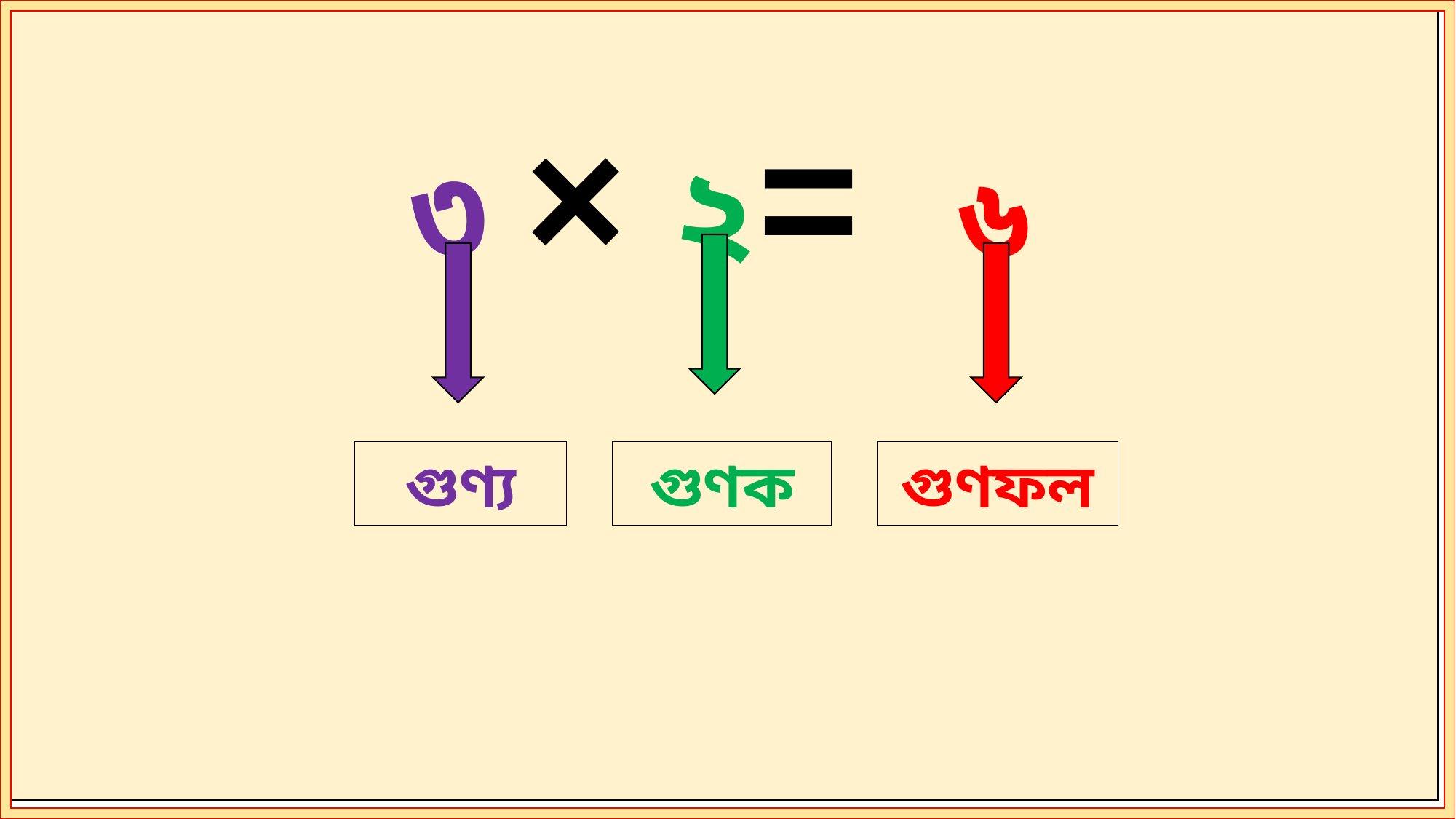

৩ × ২=  ৬

গুণ্য
গুণক
গুণফল